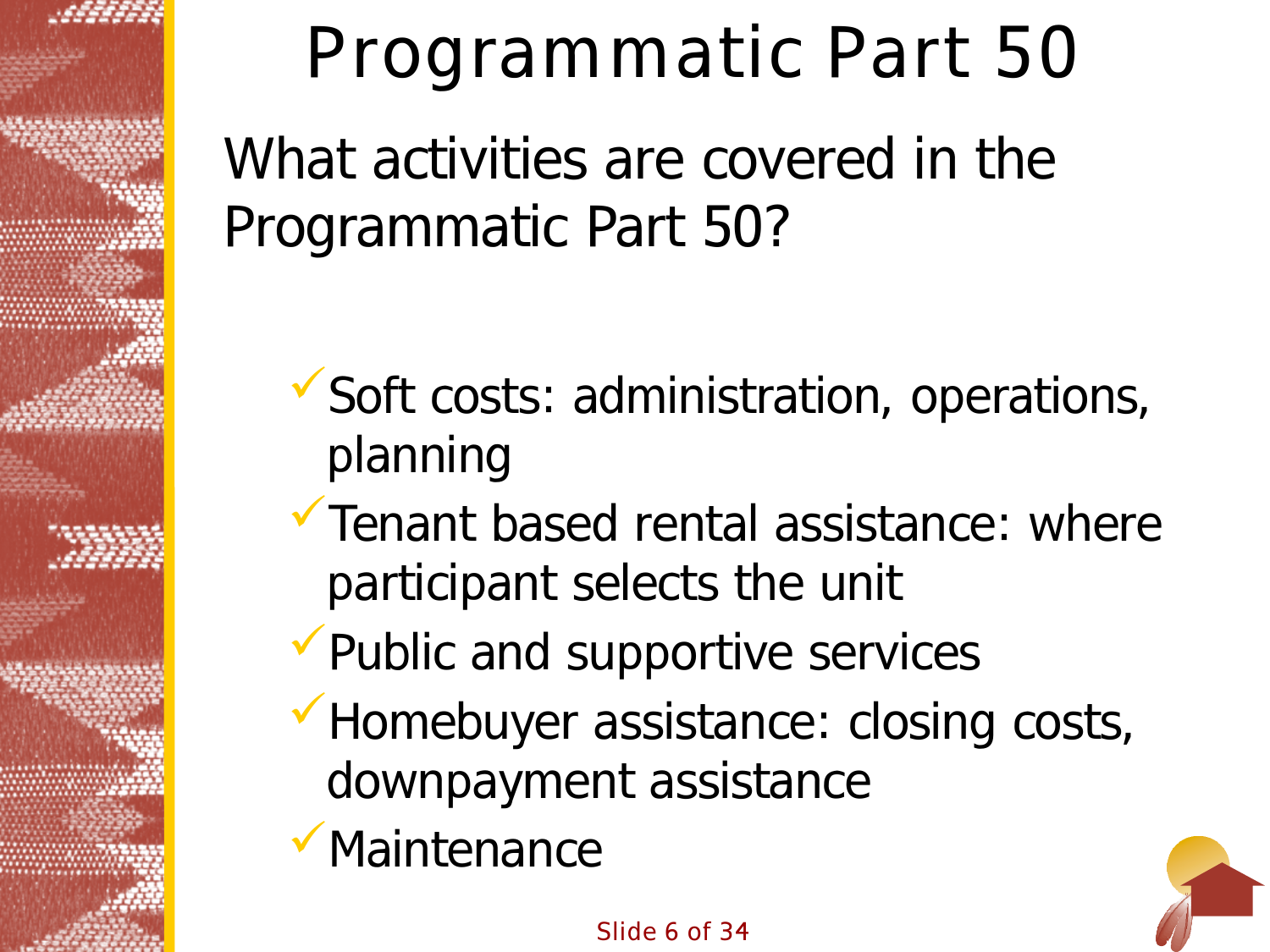

# Programmatic Part 50
What activities are covered in the Programmatic Part 50?

Soft costs: administration, operations, planning
Tenant based rental assistance: where participant selects the unit
Public and supportive services
Homebuyer assistance: closing costs, downpayment assistance
Maintenance